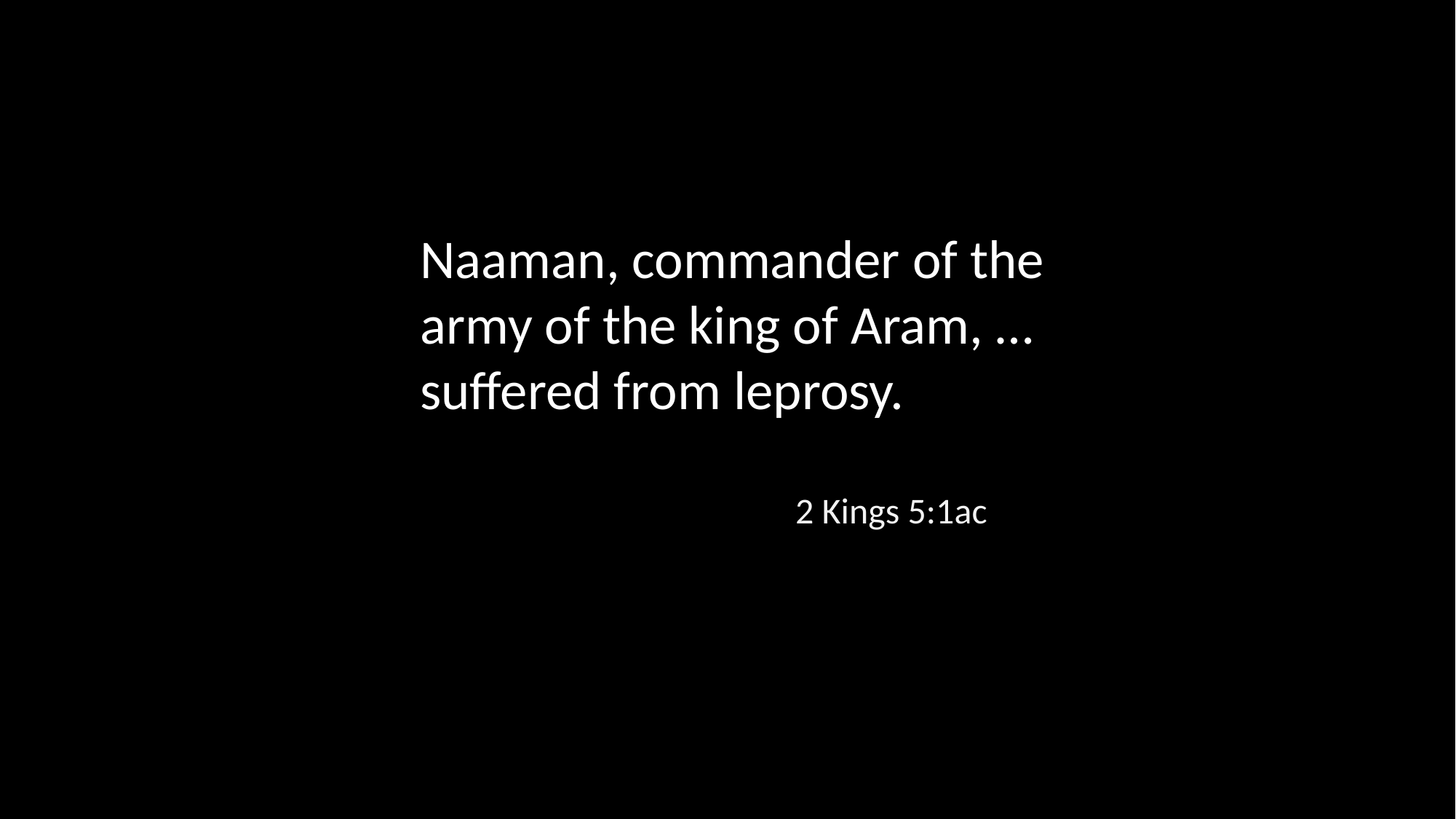

Naaman, commander of the army of the king of Aram, … suffered from leprosy.
2 Kings 5:1ac